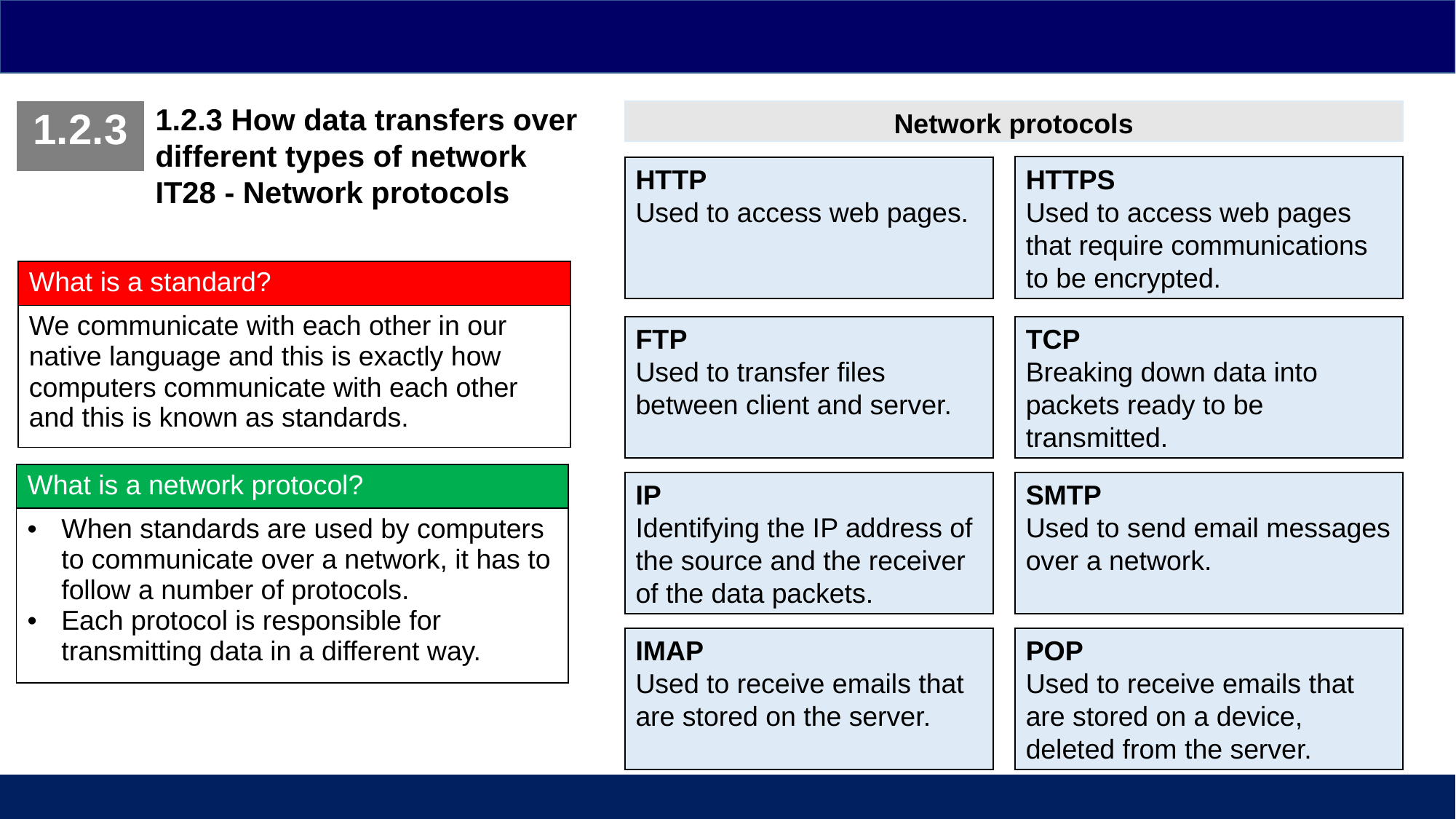

1.2.3 How data transfers over different types of network
IT28 - Network protocols
| 1.2.3 |
| --- |
Network protocols

HTTPS
Used to access web pages that require communications to be encrypted.
HTTP
Used to access web pages.
| What is a standard? |
| --- |
| We communicate with each other in our native language and this is exactly how computers communicate with each other and this is known as standards. |
TCP
Breaking down data into packets ready to be transmitted.
FTP
Used to transfer files between client and server.
| What is a network protocol? |
| --- |
| When standards are used by computers to communicate over a network, it has to follow a number of protocols. Each protocol is responsible for transmitting data in a different way. |
SMTP
Used to send email messages over a network.
IP
Identifying the IP address of the source and the receiver of the data packets.
POP
Used to receive emails that are stored on a device, deleted from the server.
IMAP
Used to receive emails that are stored on the server.
|  |  |  |
| --- | --- | --- |
47